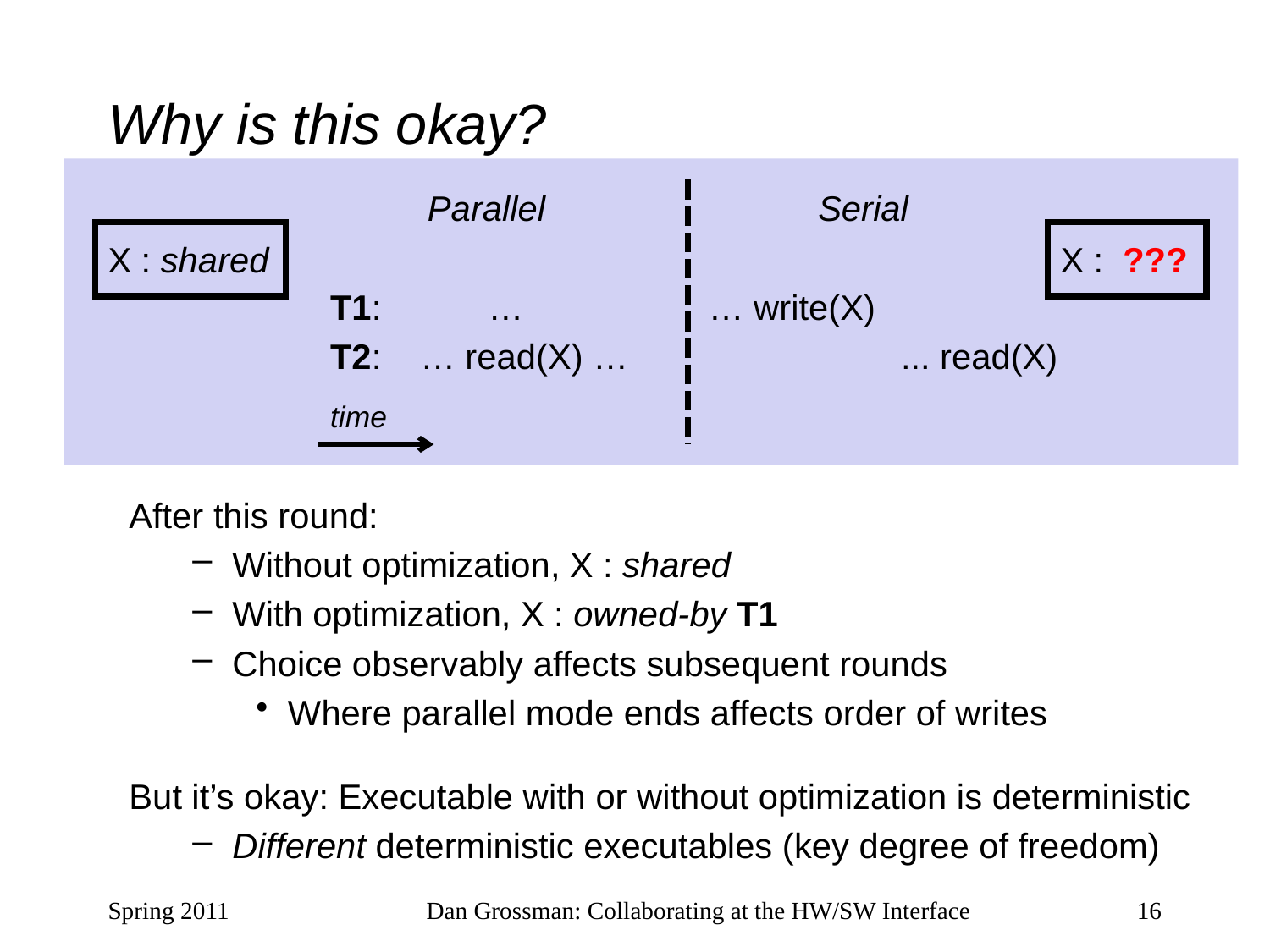

# Why is this okay?

          Parallel                            Serial

T1:           …                   … write(X)
T2:    … read(X) …                            ... read(X)

X : shared

X :  ???
time
After this round:
Without optimization, X : shared
With optimization, X : owned-by T1
Choice observably affects subsequent rounds
Where parallel mode ends affects order of writes

But it’s okay: Executable with or without optimization is deterministic
Different deterministic executables (key degree of freedom)
Spring 2011
Dan Grossman: Collaborating at the HW/SW Interface
16